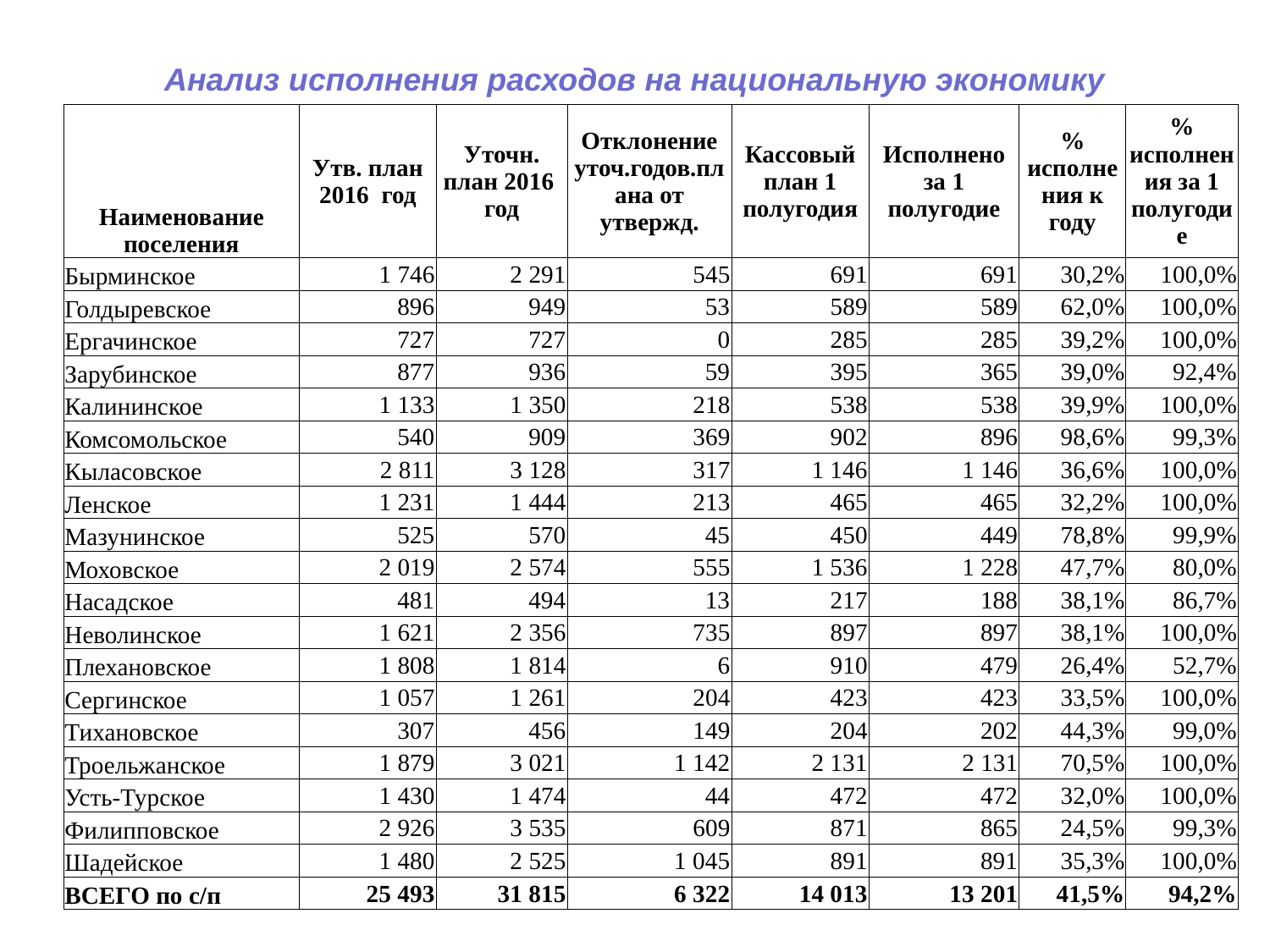

Анализ исполнения расходов на национальную экономику
| Наименование поселения | Утв. план 2016 год | Уточн. план 2016 год | Отклонение уточ.годов.плана от утвержд. | Кассовый план 1 полугодия | Исполнено за 1 полугодие | % исполнения к году | % исполнения за 1 полугодие |
| --- | --- | --- | --- | --- | --- | --- | --- |
| Бырминское | 1 746 | 2 291 | 545 | 691 | 691 | 30,2% | 100,0% |
| Голдыревское | 896 | 949 | 53 | 589 | 589 | 62,0% | 100,0% |
| Ергачинское | 727 | 727 | 0 | 285 | 285 | 39,2% | 100,0% |
| Зарубинское | 877 | 936 | 59 | 395 | 365 | 39,0% | 92,4% |
| Калининское | 1 133 | 1 350 | 218 | 538 | 538 | 39,9% | 100,0% |
| Комсомольское | 540 | 909 | 369 | 902 | 896 | 98,6% | 99,3% |
| Кыласовское | 2 811 | 3 128 | 317 | 1 146 | 1 146 | 36,6% | 100,0% |
| Ленское | 1 231 | 1 444 | 213 | 465 | 465 | 32,2% | 100,0% |
| Мазунинское | 525 | 570 | 45 | 450 | 449 | 78,8% | 99,9% |
| Моховское | 2 019 | 2 574 | 555 | 1 536 | 1 228 | 47,7% | 80,0% |
| Насадское | 481 | 494 | 13 | 217 | 188 | 38,1% | 86,7% |
| Неволинское | 1 621 | 2 356 | 735 | 897 | 897 | 38,1% | 100,0% |
| Плехановское | 1 808 | 1 814 | 6 | 910 | 479 | 26,4% | 52,7% |
| Сергинское | 1 057 | 1 261 | 204 | 423 | 423 | 33,5% | 100,0% |
| Тихановское | 307 | 456 | 149 | 204 | 202 | 44,3% | 99,0% |
| Троельжанское | 1 879 | 3 021 | 1 142 | 2 131 | 2 131 | 70,5% | 100,0% |
| Усть-Турское | 1 430 | 1 474 | 44 | 472 | 472 | 32,0% | 100,0% |
| Филипповское | 2 926 | 3 535 | 609 | 871 | 865 | 24,5% | 99,3% |
| Шадейское | 1 480 | 2 525 | 1 045 | 891 | 891 | 35,3% | 100,0% |
| ВСЕГО по с/п | 25 493 | 31 815 | 6 322 | 14 013 | 13 201 | 41,5% | 94,2% |